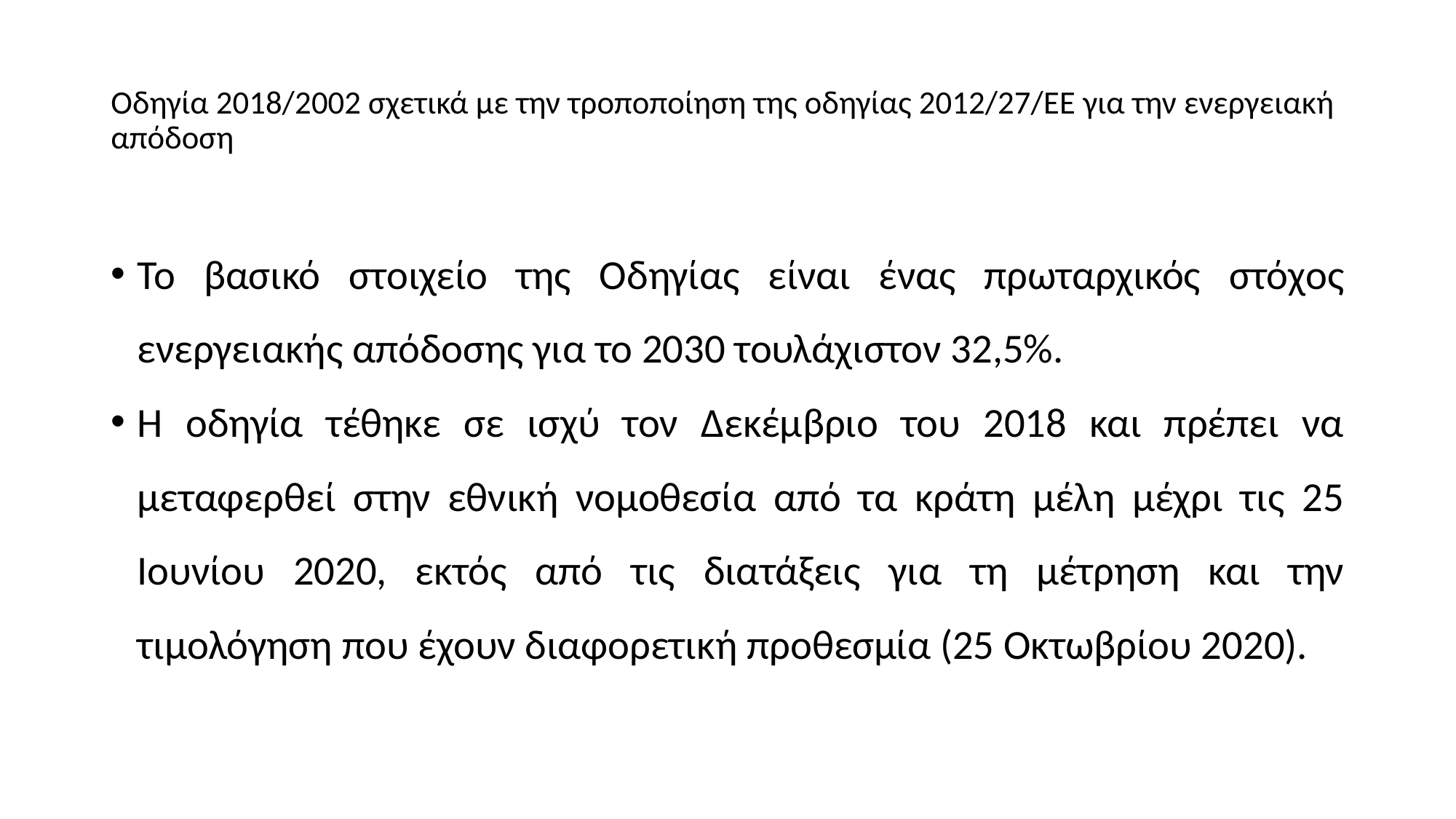

# Οδηγία 2018/2002 σχετικά με την τροποποίηση της οδηγίας 2012/27/ΕΕ για την ενεργειακή απόδοση
Το βασικό στοιχείο της Οδηγίας είναι ένας πρωταρχικός στόχος ενεργειακής απόδοσης για το 2030 τουλάχιστον 32,5%.
Η οδηγία τέθηκε σε ισχύ τον Δεκέμβριο του 2018 και πρέπει να μεταφερθεί στην εθνική νομοθεσία από τα κράτη μέλη μέχρι τις 25 Ιουνίου 2020, εκτός από τις διατάξεις για τη μέτρηση και την τιμολόγηση που έχουν διαφορετική προθεσμία (25 Οκτωβρίου 2020).